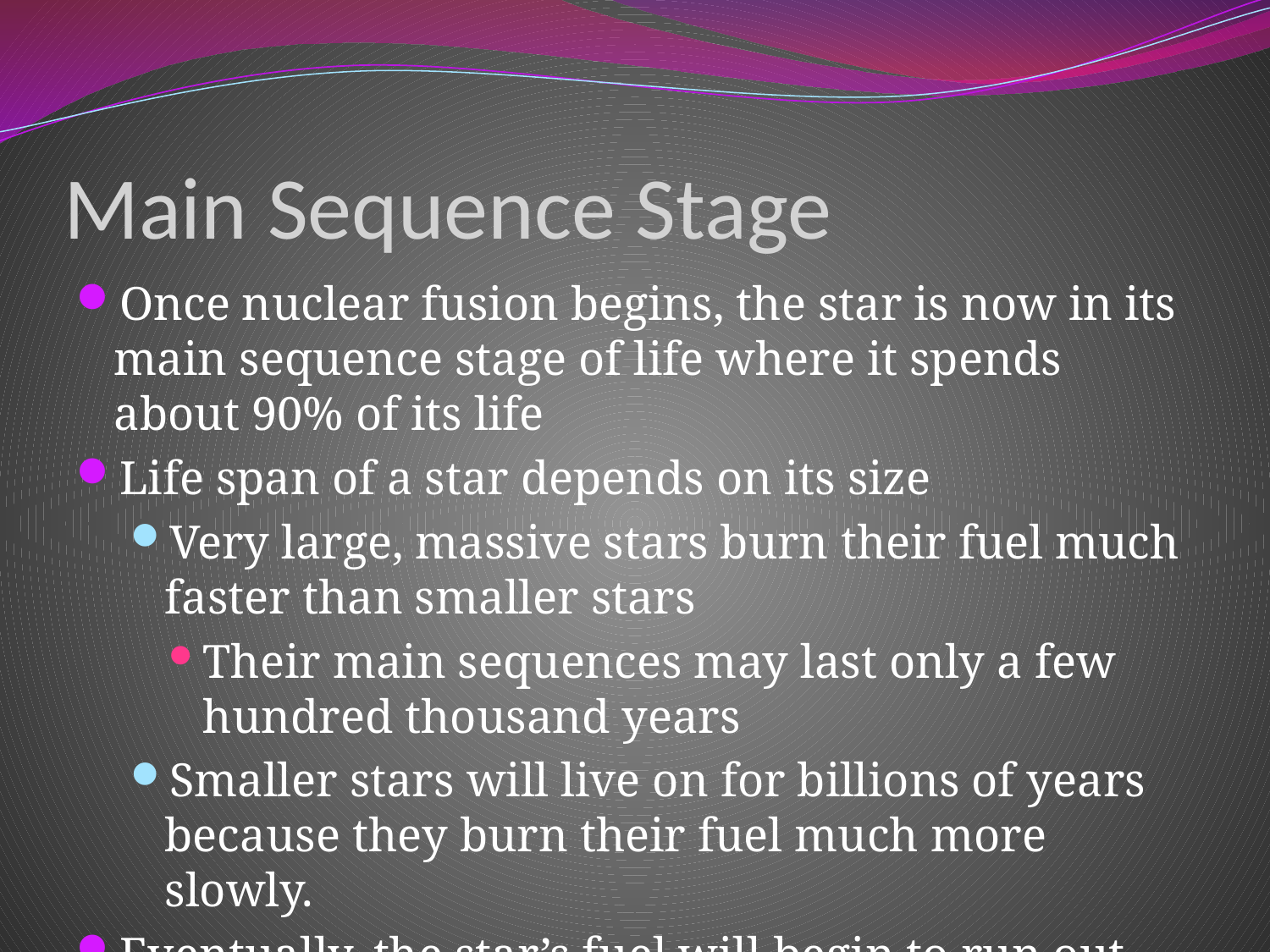

# Main Sequence Stage
Once nuclear fusion begins, the star is now in its main sequence stage of life where it spends about 90% of its life
Life span of a star depends on its size
Very large, massive stars burn their fuel much faster than smaller stars
Their main sequences may last only a few hundred thousand years
Smaller stars will live on for billions of years because they burn their fuel much more slowly.
Eventually, the star’s fuel will begin to run out